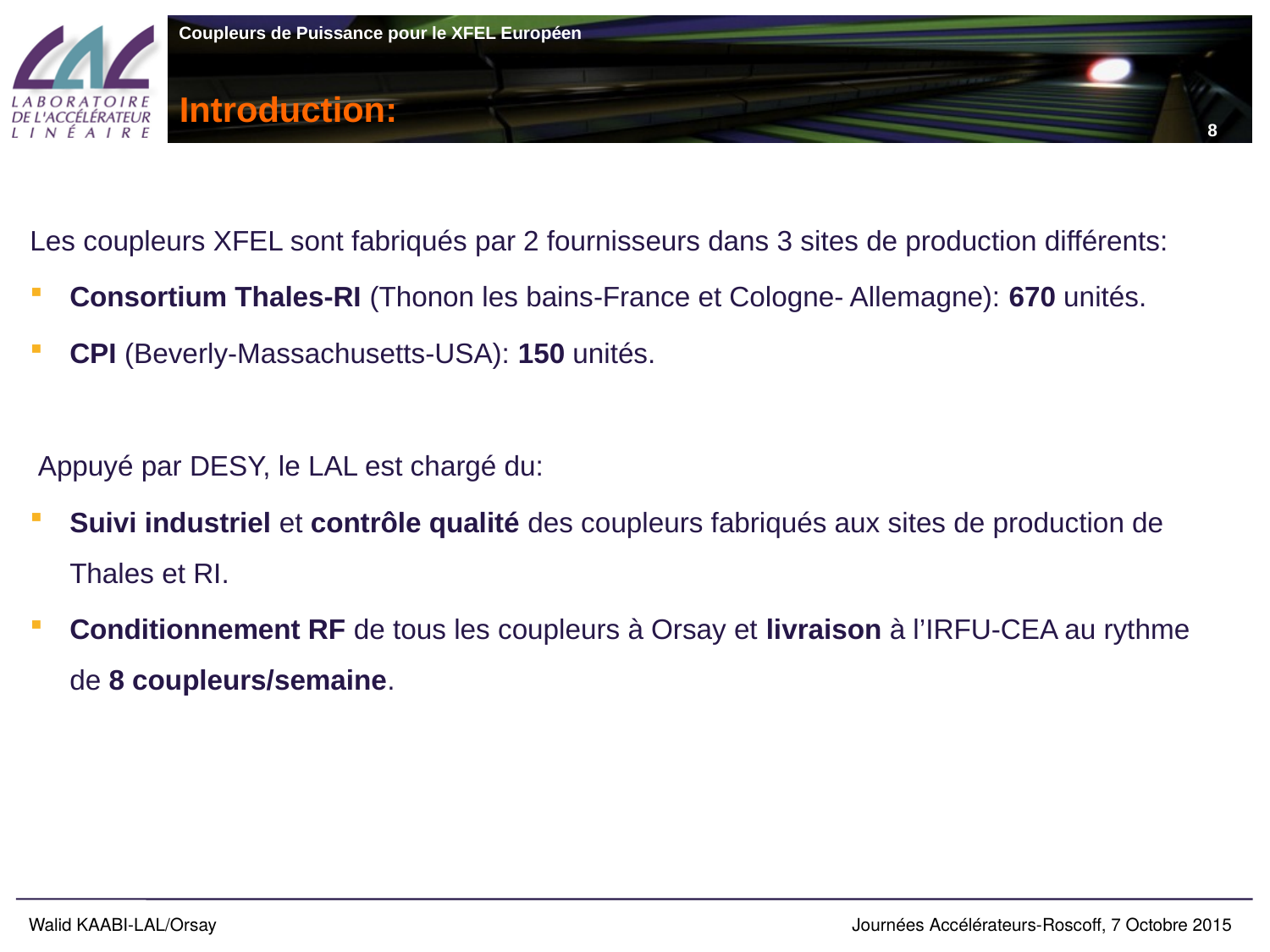

8
# Introduction:
Les coupleurs XFEL sont fabriqués par 2 fournisseurs dans 3 sites de production différents:
Consortium Thales-RI (Thonon les bains-France et Cologne- Allemagne): 670 unités.
CPI (Beverly-Massachusetts-USA): 150 unités.

 Appuyé par DESY, le LAL est chargé du:
Suivi industriel et contrôle qualité des coupleurs fabriqués aux sites de production de Thales et RI.
Conditionnement RF de tous les coupleurs à Orsay et livraison à l’IRFU-CEA au rythme de 8 coupleurs/semaine.